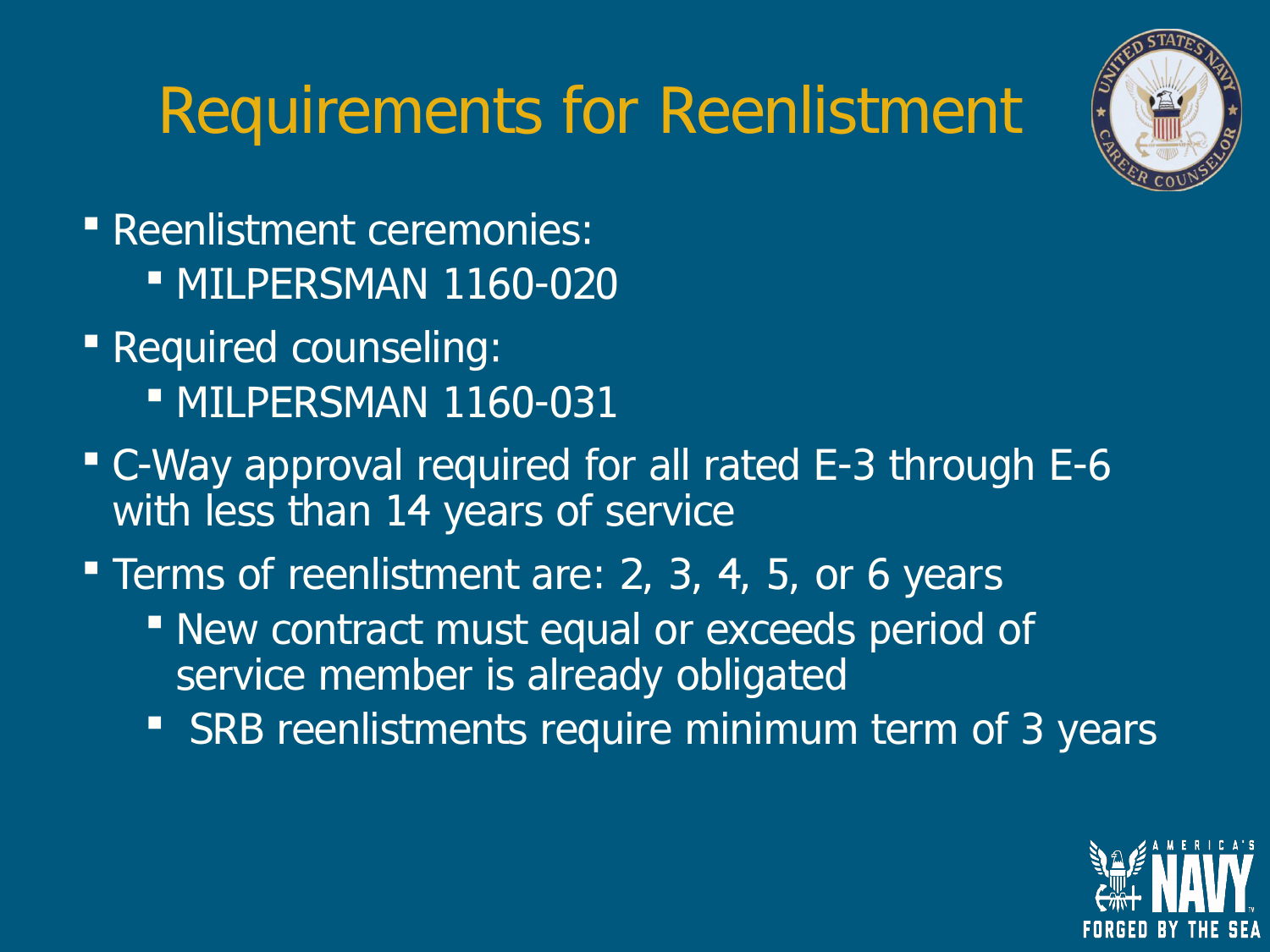

# Requirements for Reenlistment
Reenlistment ceremonies:
MILPERSMAN 1160-020
Required counseling:
MILPERSMAN 1160-031
C-Way approval required for all rated E-3 through E-6 with less than 14 years of service
Terms of reenlistment are: 2, 3, 4, 5, or 6 years
New contract must equal or exceeds period of service member is already obligated
 SRB reenlistments require minimum term of 3 years